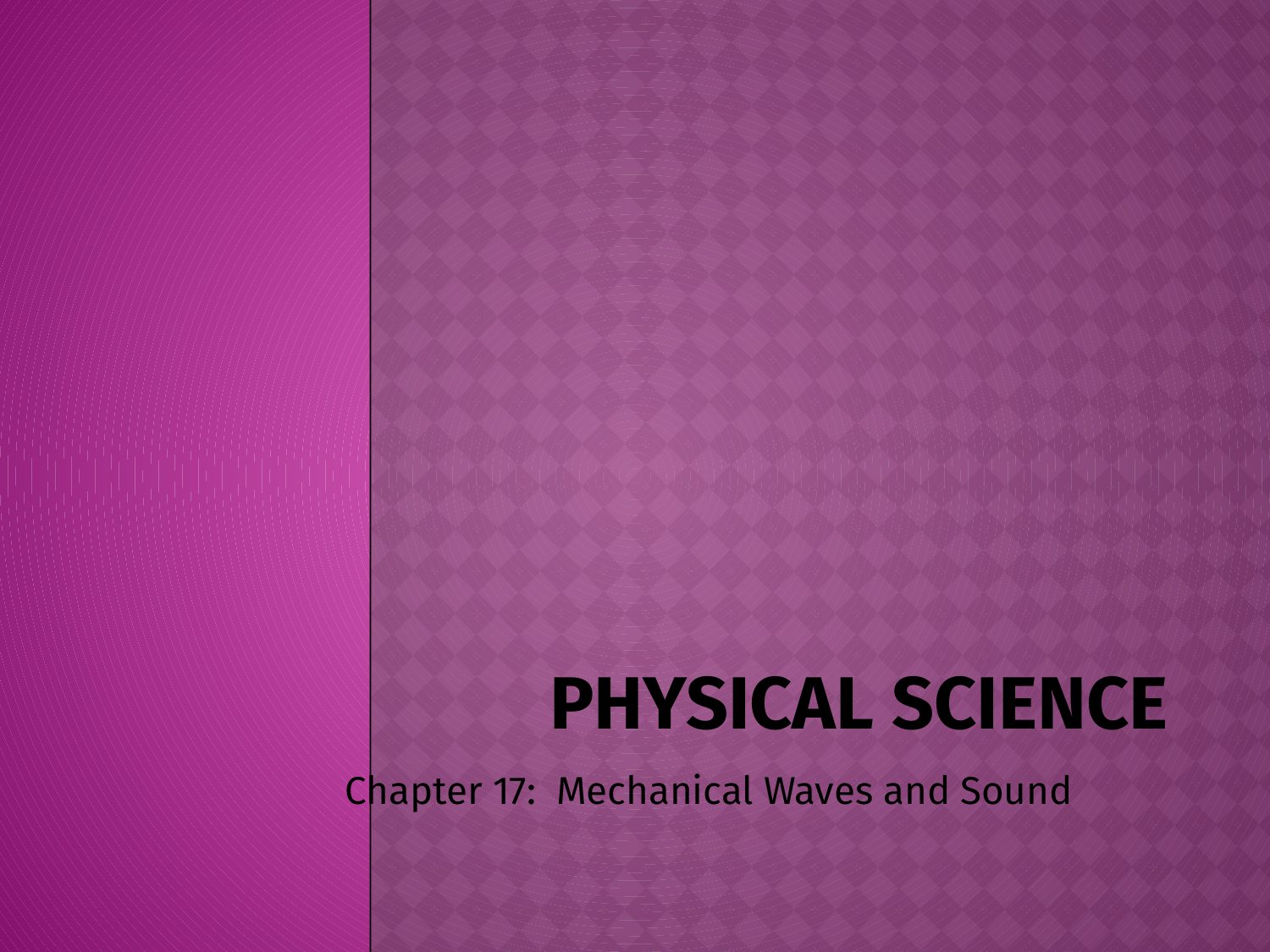

# Physical Science

Chapter 17:  Mechanical Waves and Sound